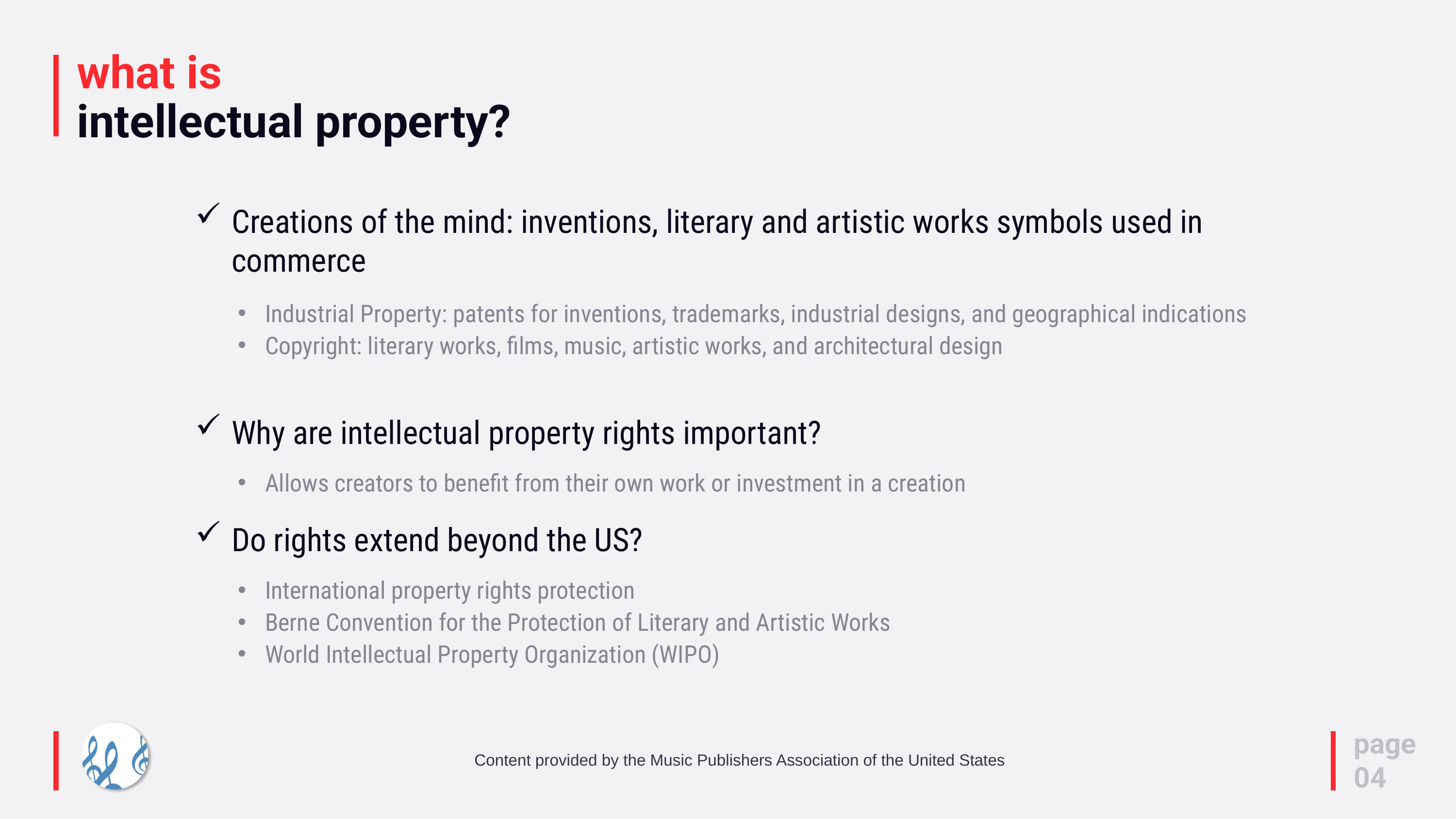

# what is intellectual property?
Creations of the mind: inventions, literary and artistic works symbols used in commerce
Industrial Property: patents for inventions, trademarks, industrial designs, and geographical indications
Copyright: literary works, films, music, artistic works, and architectural design
Why are intellectual property rights important?
Allows creators to benefit from their own work or investment in a creation
Do rights extend beyond the US?
International property rights protection
Berne Convention for the Protection of Literary and Artistic Works
World Intellectual Property Organization (WIPO)
page
04
Content provided by the Music Publishers Association of the United States